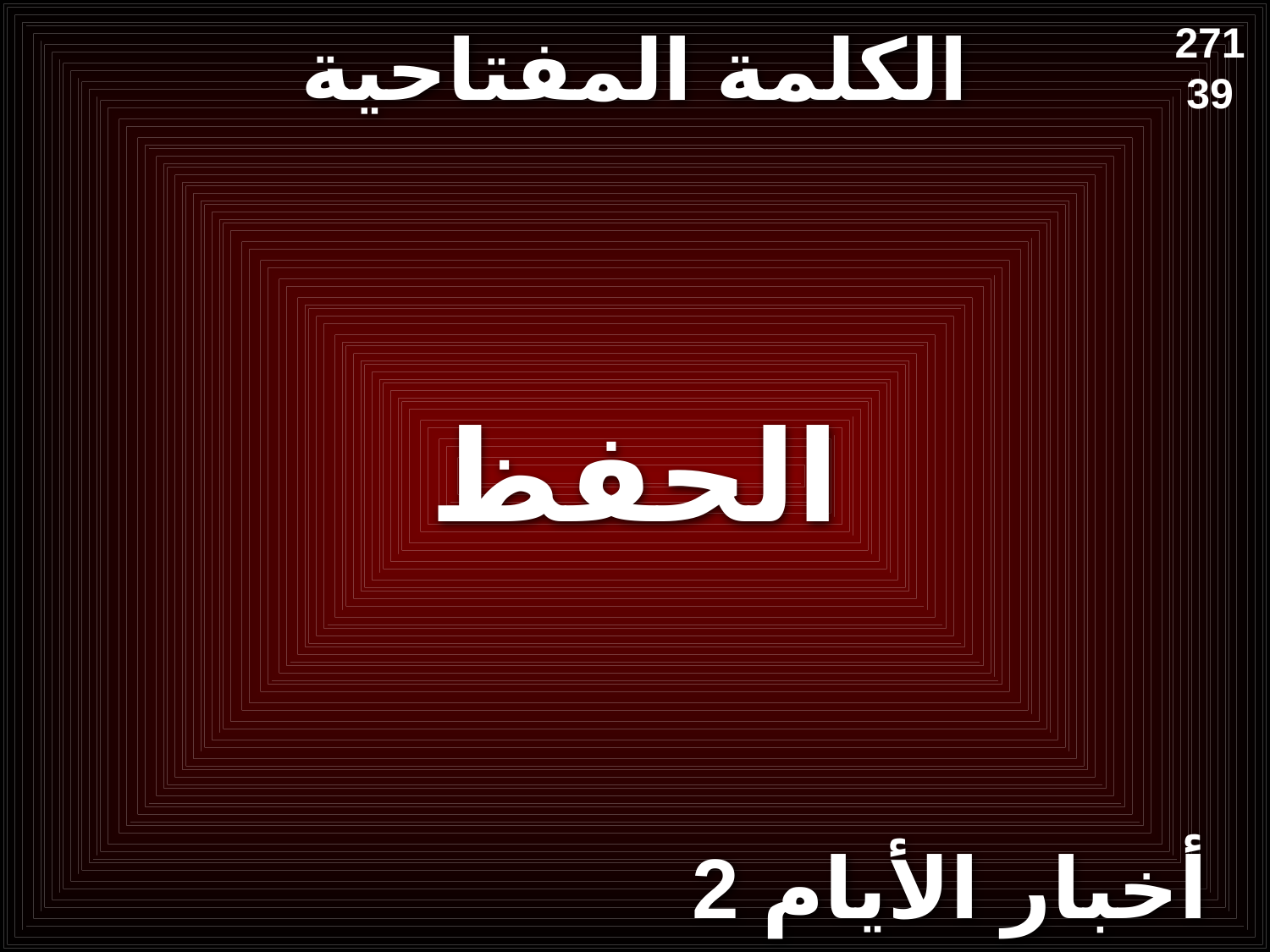

# الكلمة المفتاحية
271
39

الحفظ
2 أخبار الأيام